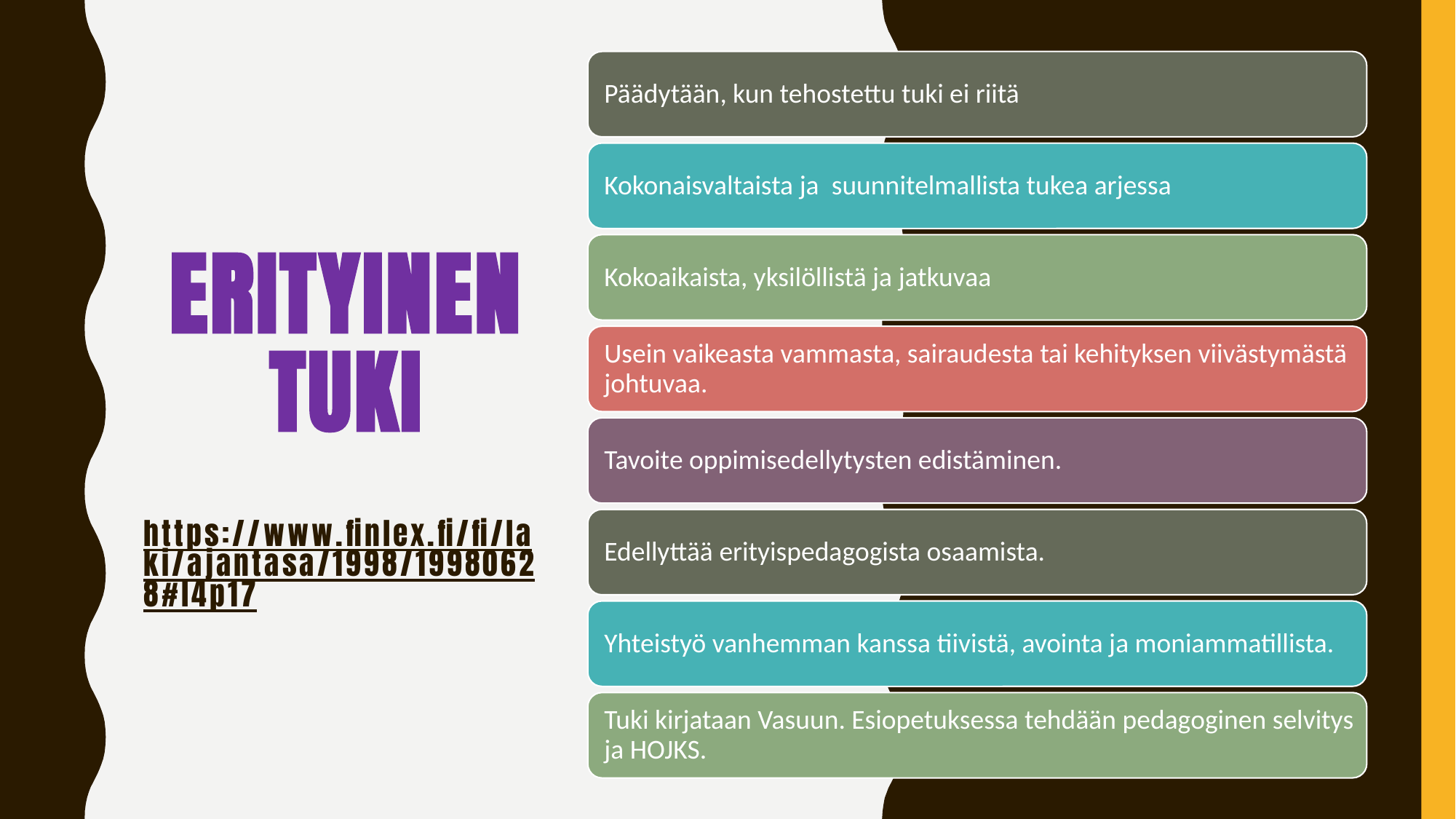

Päädytään, kun tehostettu tuki ei riitä
Kokonaisvaltaista ja  suunnitelmallista tukea arjessa
Kokoaikaista, yksilöllistä ja jatkuvaa
Usein vaikeasta vammasta, sairaudesta tai kehityksen viivästymästä johtuvaa.
Tavoite oppimisedellytysten edistäminen.
Edellyttää erityispedagogista osaamista.
Yhteistyö vanhemman kanssa tiivistä, avointa ja moniammatillista.
Tuki kirjataan Vasuun. Esiopetuksessa tehdään pedagoginen selvitys ja HOJKS.
# Erityinen tuki https://www.finlex.fi/fi/laki/ajantasa/1998/19980628#l4p17